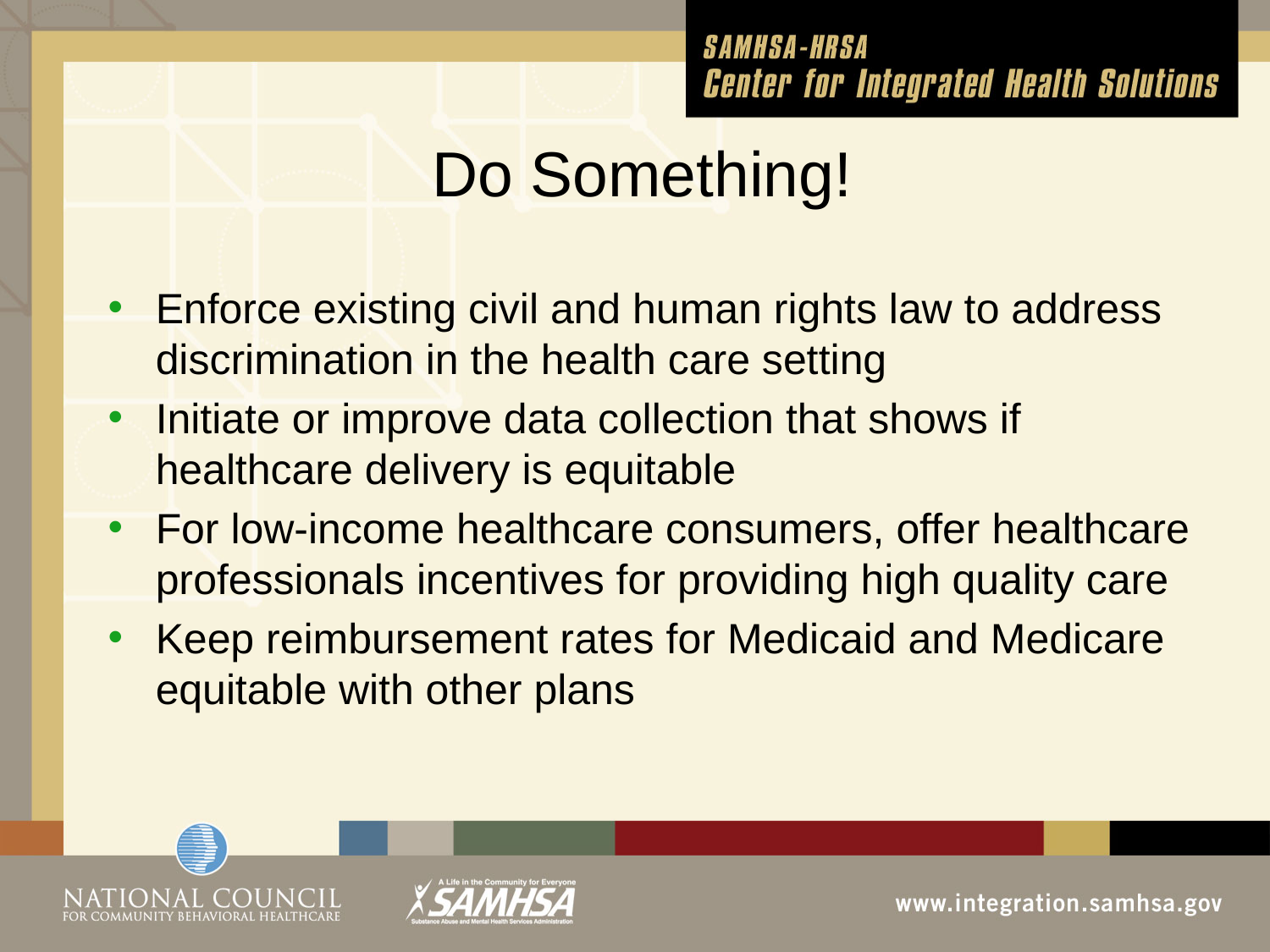

# Do Something!
Enforce existing civil and human rights law to address discrimination in the health care setting
Initiate or improve data collection that shows if healthcare delivery is equitable
For low-income healthcare consumers, offer healthcare professionals incentives for providing high quality care
Keep reimbursement rates for Medicaid and Medicare equitable with other plans